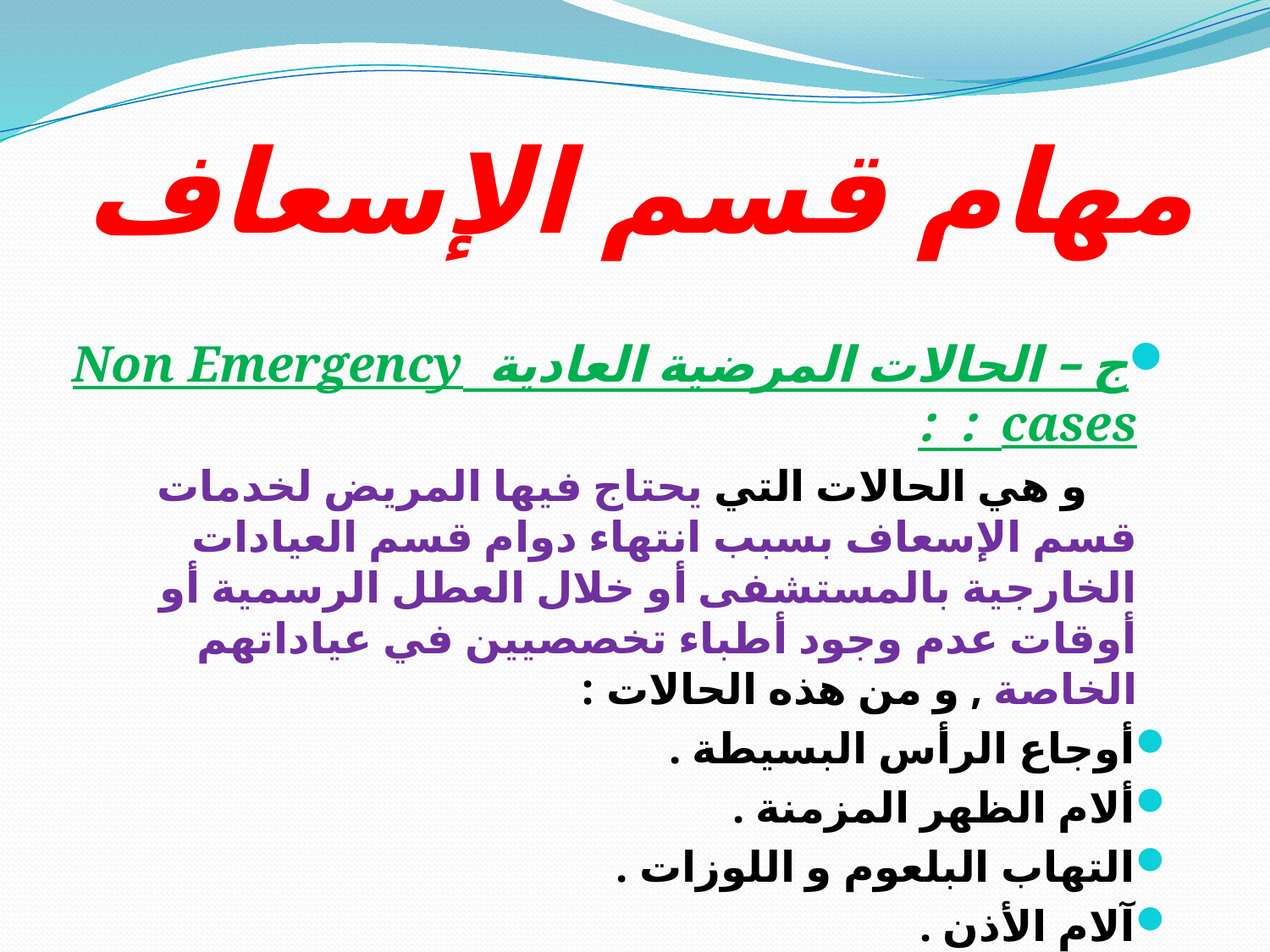

# مهام قسم الإسعاف
ج – الحالات المرضية العادية  Non Emergency cases  :  :
        و هي الحالات التي يحتاج فيها المريض لخدمات قسم الإسعاف بسبب انتهاء دوام قسم العيادات الخارجية بالمستشفى أو خلال العطل الرسمية أو أوقات عدم وجود أطباء تخصصيين في عياداتهم الخاصة , و من هذه الحالات :
أوجاع الرأس البسيطة .
ألام الظهر المزمنة .
التهاب البلعوم و اللوزات .
آلام الأذن .
و تقتصر الخدمة الطبية هنا على تقديم الإسعافات الأولية و المعالجة العرضية بالمسكنات أو المهدئات ريثما تتم مراجعة قسم العيادات الخارجية التخصصية .